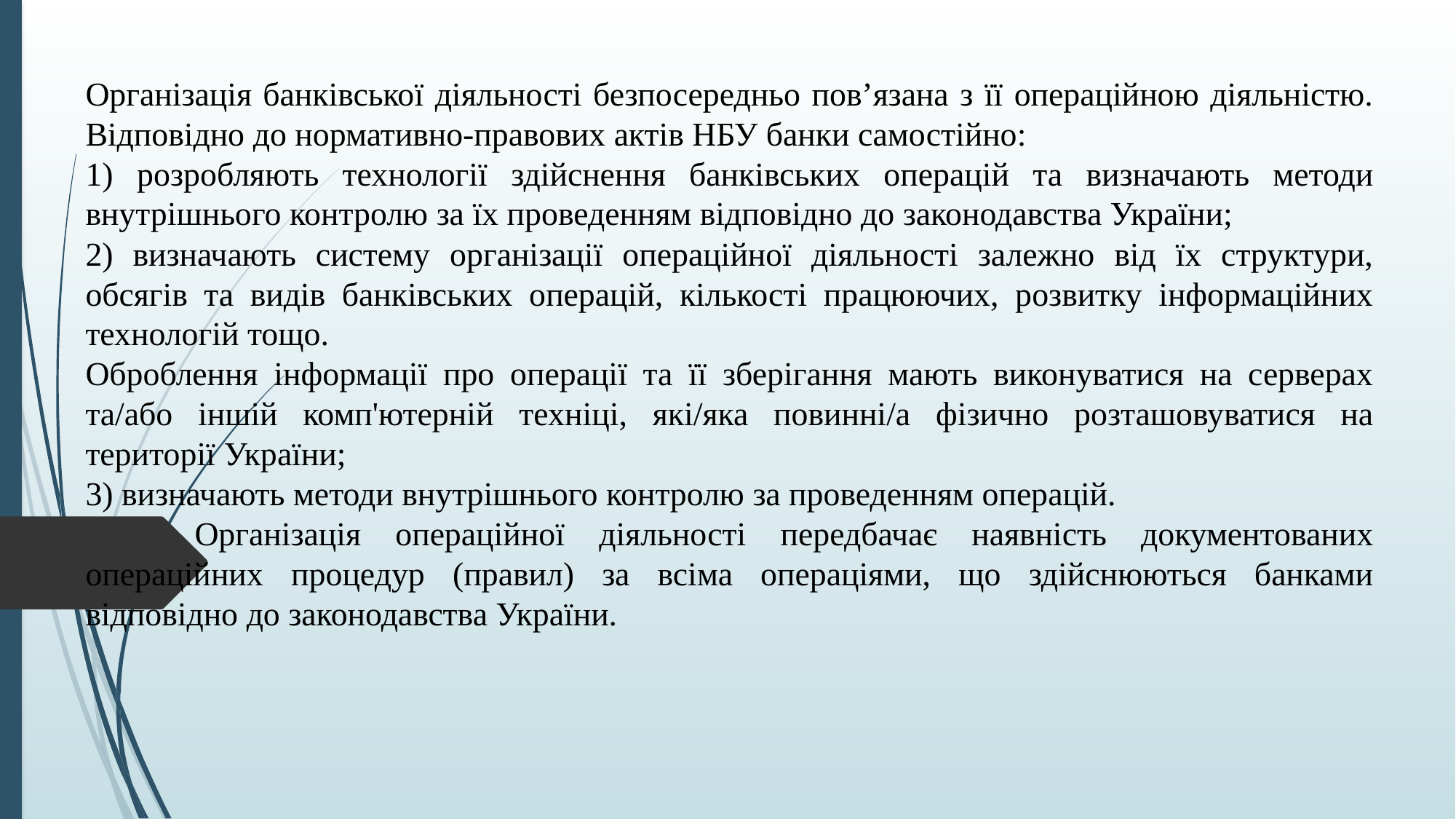

Організація банківської діяльності безпосередньо повʼязана з її операційною діяльністю. Відповідно до нормативно-правових актів НБУ банки самостійно:
1) розробляють технології здійснення банківських операцій та визначають методи внутрішнього контролю за їх проведенням відповідно до законодавства України;
2) визначають систему організації операційної діяльності залежно від їх структури, обсягів та видів банківських операцій, кількості працюючих, розвитку інформаційних технологій тощо.
Оброблення інформації про операції та її зберігання мають виконуватися на серверах та/або іншій комп'ютерній техніці, які/яка повинні/а фізично розташовуватися на території України;
3) визначають методи внутрішнього контролю за проведенням операцій.
	Організація операційної діяльності передбачає наявність документованих операційних процедур (правил) за всіма операціями, що здійснюються банками відповідно до законодавства України.